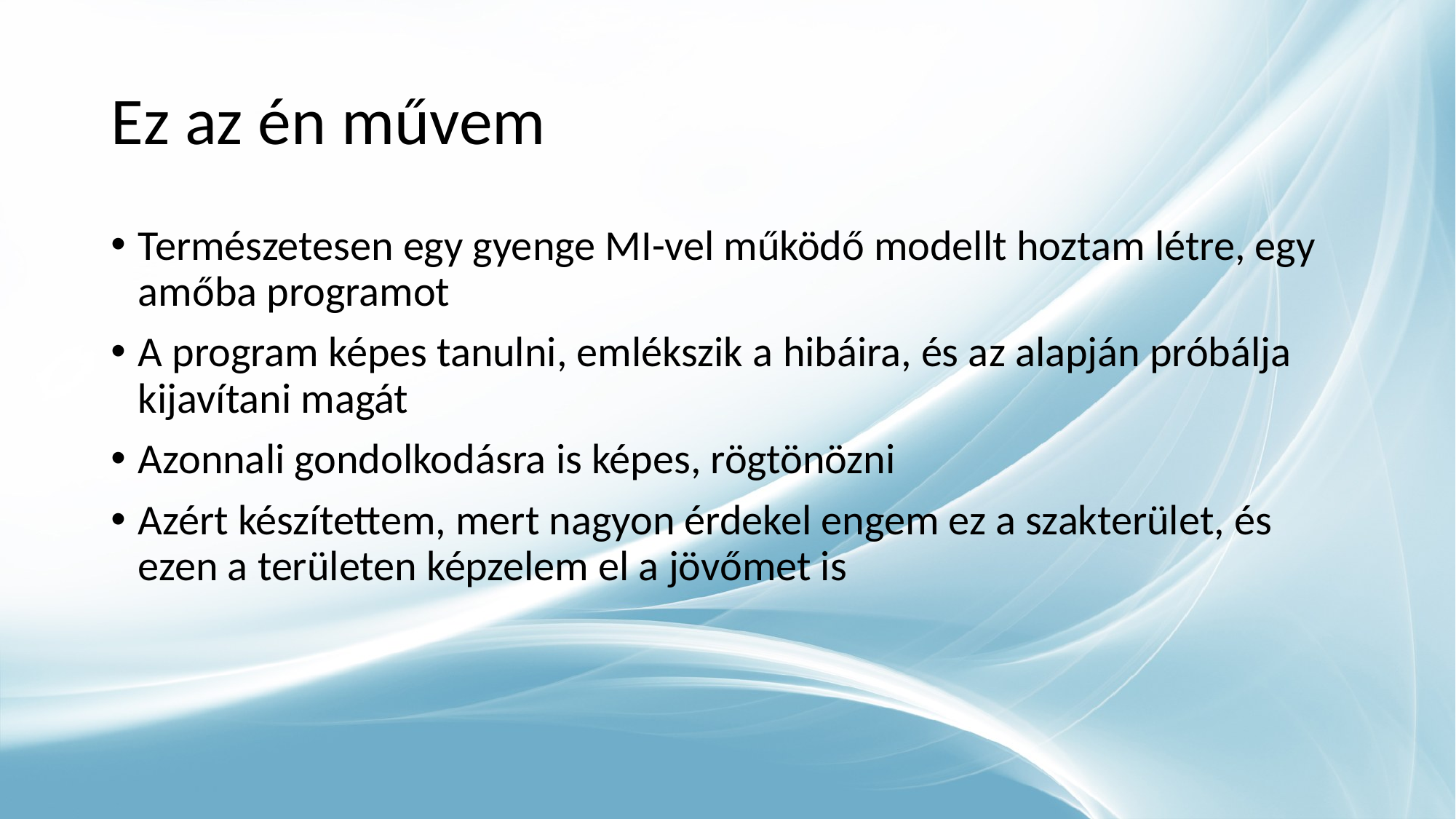

# Ez az én művem
Természetesen egy gyenge MI-vel működő modellt hoztam létre, egy amőba programot
A program képes tanulni, emlékszik a hibáira, és az alapján próbálja kijavítani magát
Azonnali gondolkodásra is képes, rögtönözni
Azért készítettem, mert nagyon érdekel engem ez a szakterület, és ezen a területen képzelem el a jövőmet is